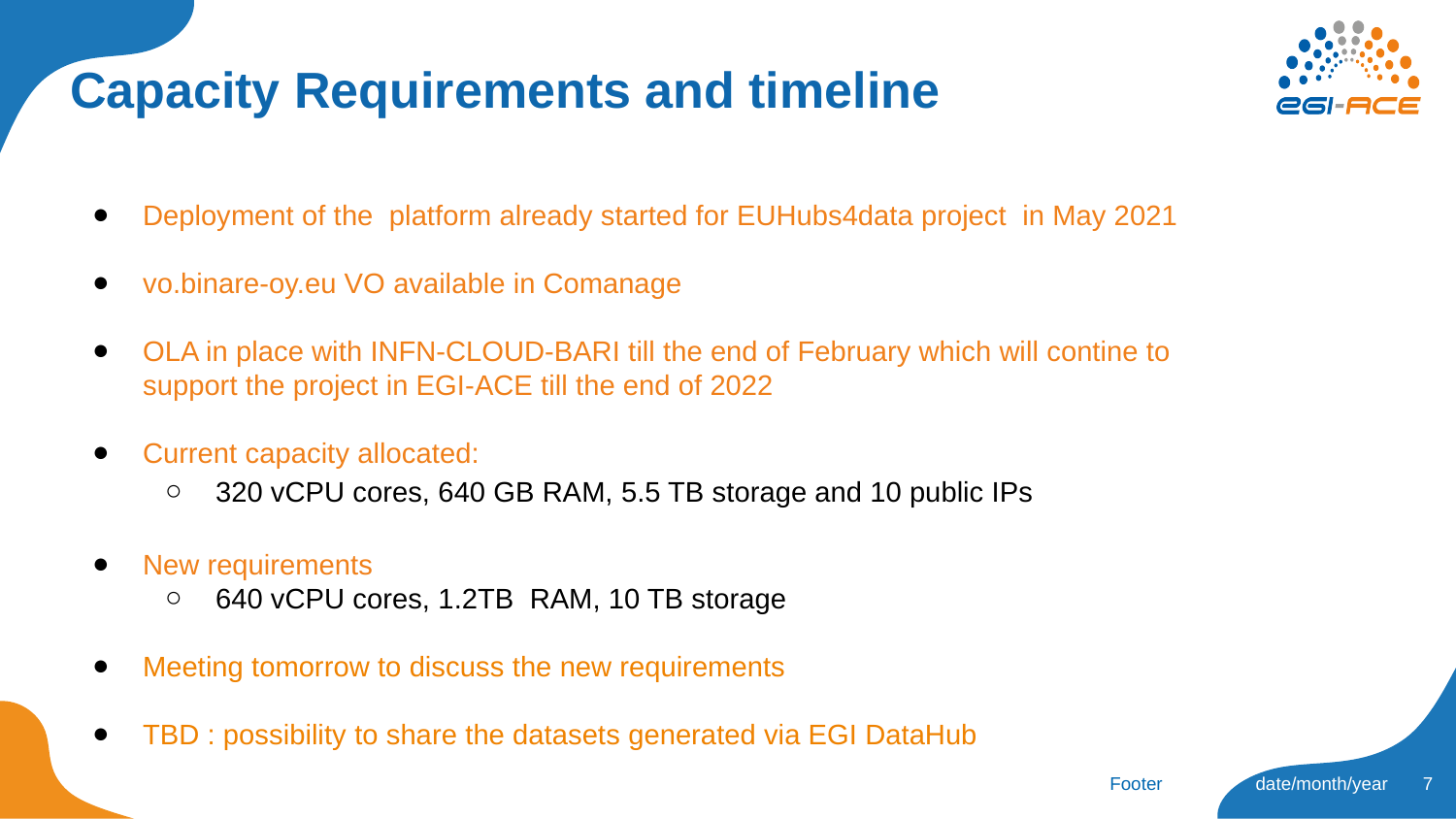

# Capacity Requirements and timeline

Deployment of the  platform already started for EUHubs4data project  in May 2021

vo.binare-oy.eu VO available in Comanage

OLA in place with INFN-CLOUD-BARI till the end of February which will contine to support the project in EGI-ACE till the end of 2022

Current capacity allocated:
320 vCPU cores, 640 GB RAM, 5.5 TB storage and 10 public IPs

New requirements
640 vCPU cores, 1.2TB  RAM, 10 TB storage

Meeting tomorrow to discuss the new requirements

TBD : possibility to share the datasets generated via EGI DataHub

7
Footer
date/month/year